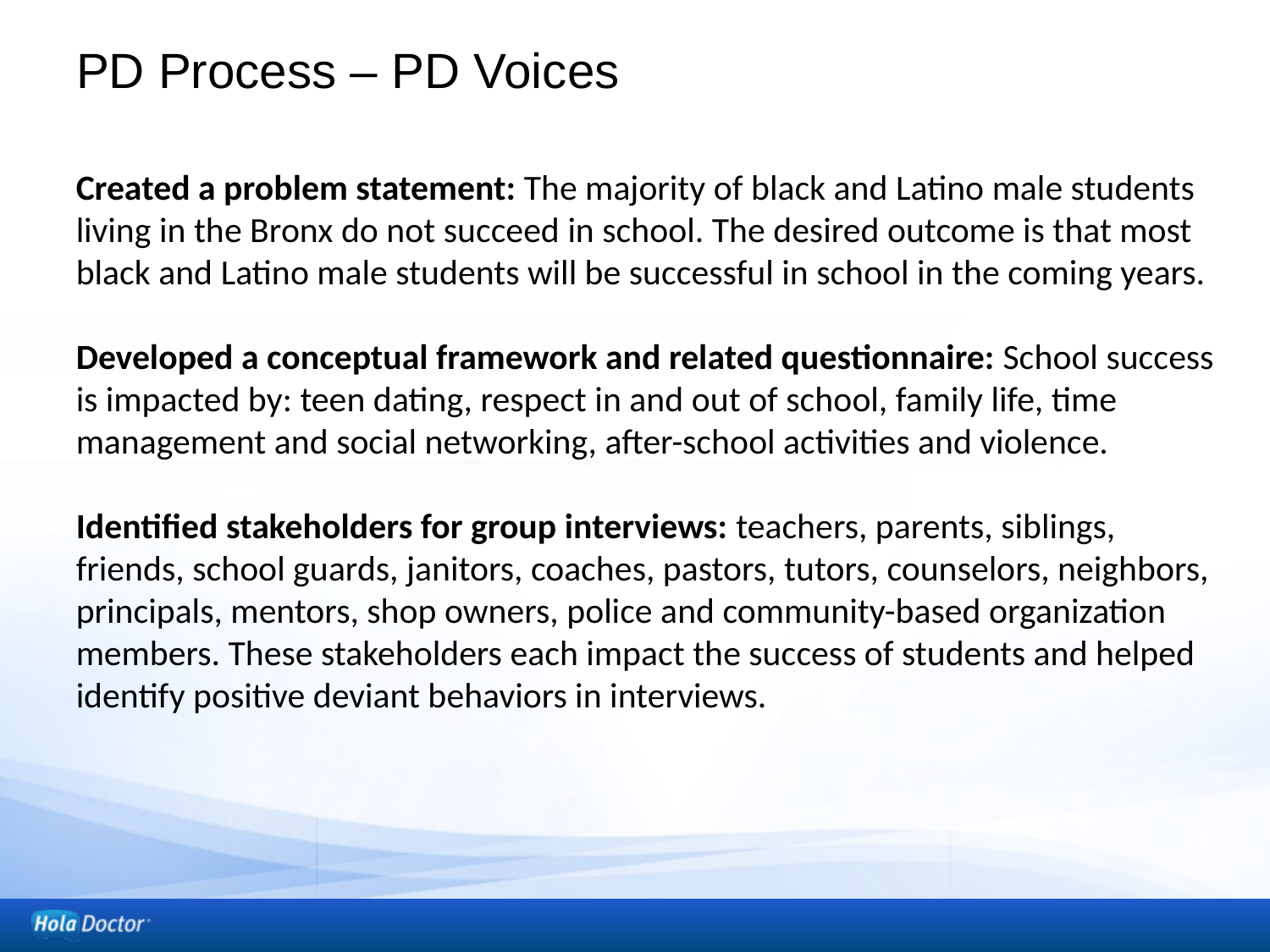

# PD Process – PD Voices
Created a problem statement: The majority of black and Latino male students living in the Bronx do not succeed in school. The desired outcome is that most black and Latino male students will be successful in school in the coming years.

Developed a conceptual framework and related questionnaire: School success is impacted by: teen dating, respect in and out of school, family life, time management and social networking, after-school activities and violence.

Identified stakeholders for group interviews: teachers, parents, siblings, friends, school guards, janitors, coaches, pastors, tutors, counselors, neighbors, principals, mentors, shop owners, police and community-based organization members. These stakeholders each impact the success of students and helped identify positive deviant behaviors in interviews.